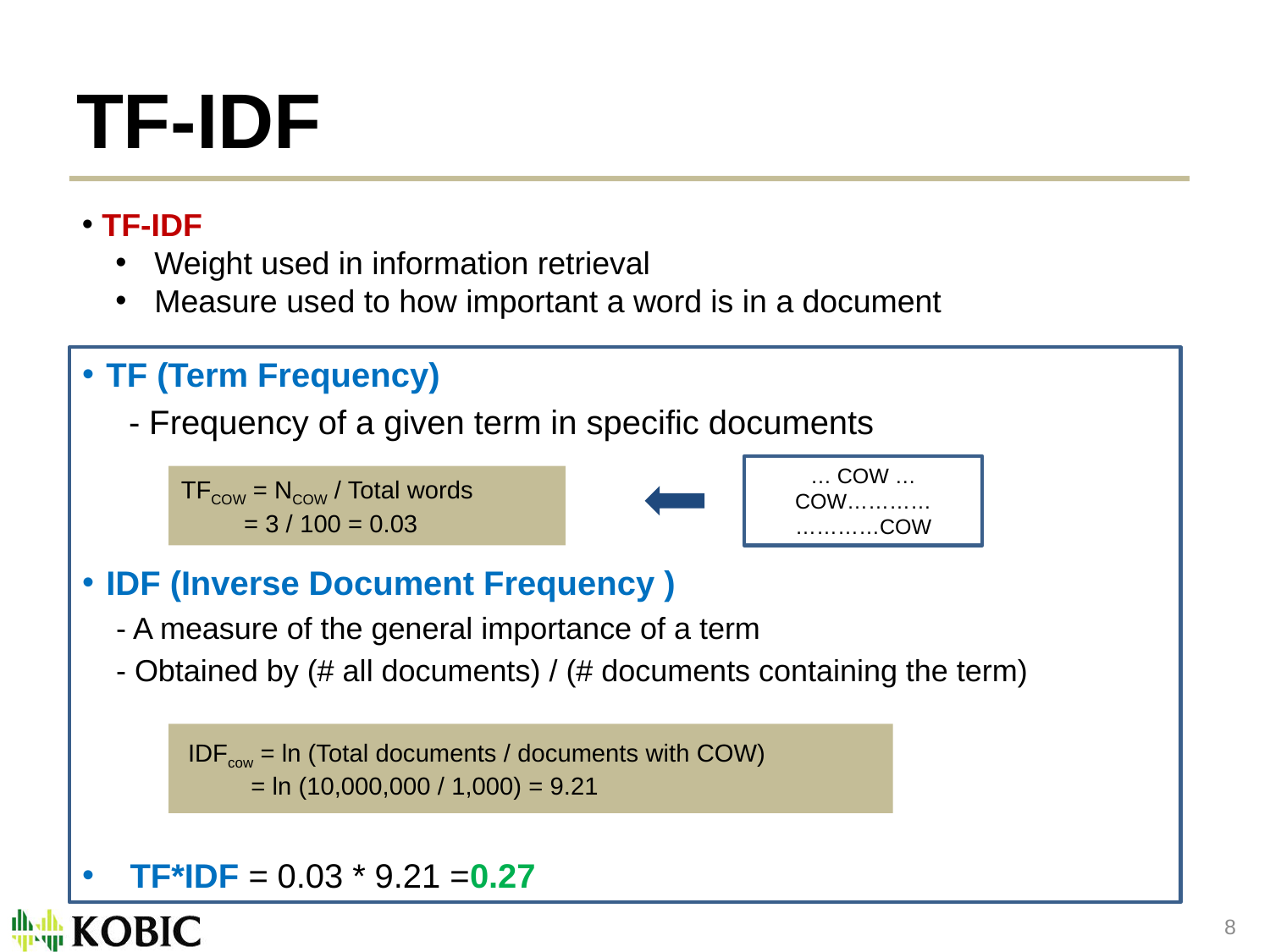

# TF-IDF
 TF-IDF
 Weight used in information retrieval
 Measure used to how important a word is in a document
TF (Term Frequency)
     - Frequency of a given term in specific documents

IDF (Inverse Document Frequency )
    - A measure of the general importance of a term
    - Obtained by (# all documents) / (# documents containing the term)

TF*IDF = 0.03 * 9.21 =0.27

… COW …
COW…………
…………COW
TFCOW = NCOW / Total words
         = 3 / 100 = 0.03

 IDFcow = ln (Total documents / documents with COW)
          = ln (10,000,000 / 1,000) = 9.21
8